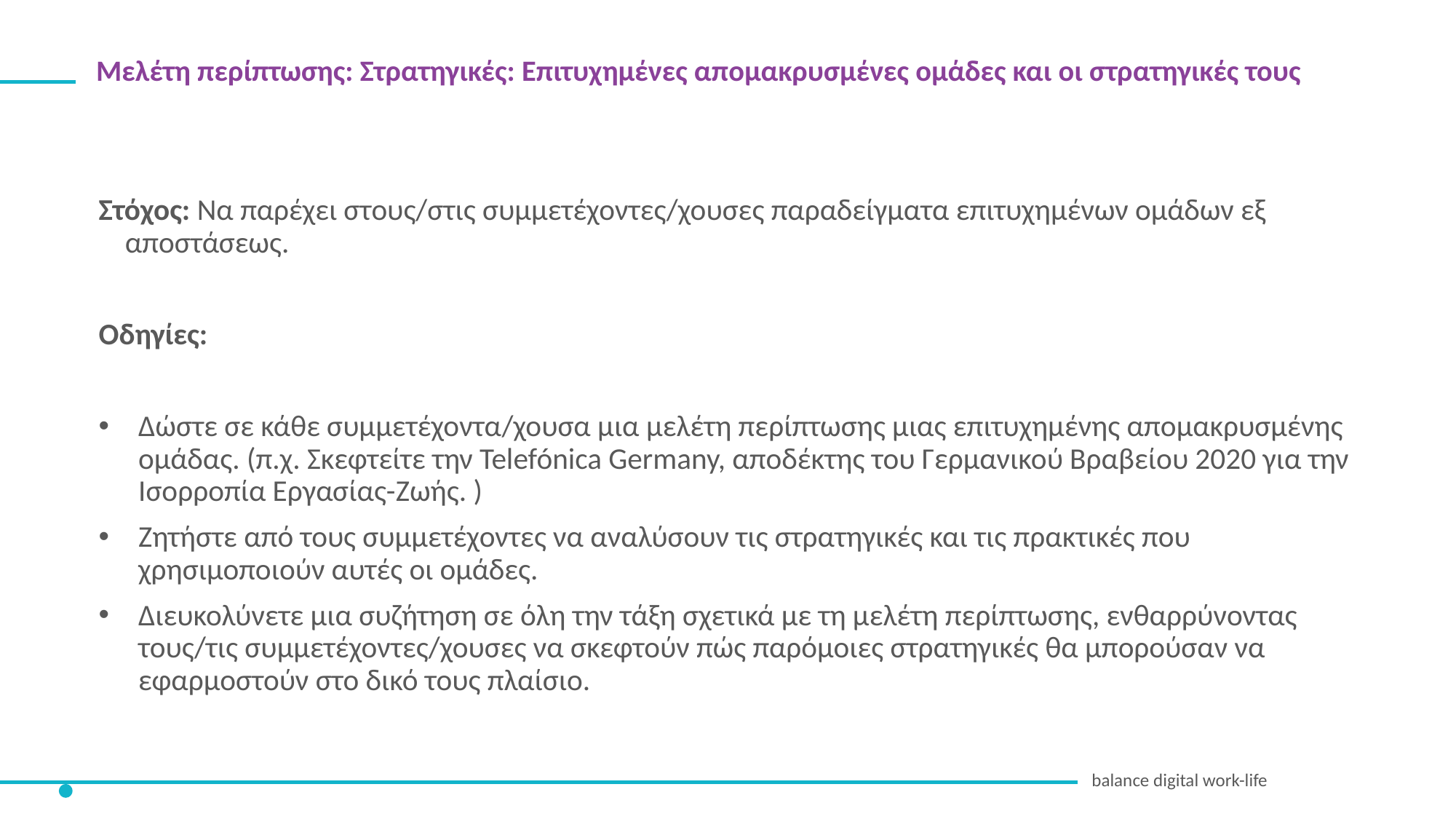

Μελέτη περίπτωσης: Στρατηγικές: Επιτυχημένες απομακρυσμένες ομάδες και οι στρατηγικές τους
Στόχος: Να παρέχει στους/στις συμμετέχοντες/χουσες παραδείγματα επιτυχημένων ομάδων εξ αποστάσεως.

Οδηγίες:

Δώστε σε κάθε συμμετέχοντα/χουσα μια μελέτη περίπτωσης μιας επιτυχημένης απομακρυσμένης ομάδας. (π.χ. Σκεφτείτε την Telefónica Germany, αποδέκτης του Γερμανικού Βραβείου 2020 για την Ισορροπία Εργασίας-Ζωής. )
Ζητήστε από τους συμμετέχοντες να αναλύσουν τις στρατηγικές και τις πρακτικές που χρησιμοποιούν αυτές οι ομάδες.
Διευκολύνετε μια συζήτηση σε όλη την τάξη σχετικά με τη μελέτη περίπτωσης, ενθαρρύνοντας τους/τις συμμετέχοντες/χουσες να σκεφτούν πώς παρόμοιες στρατηγικές θα μπορούσαν να εφαρμοστούν στο δικό τους πλαίσιο.